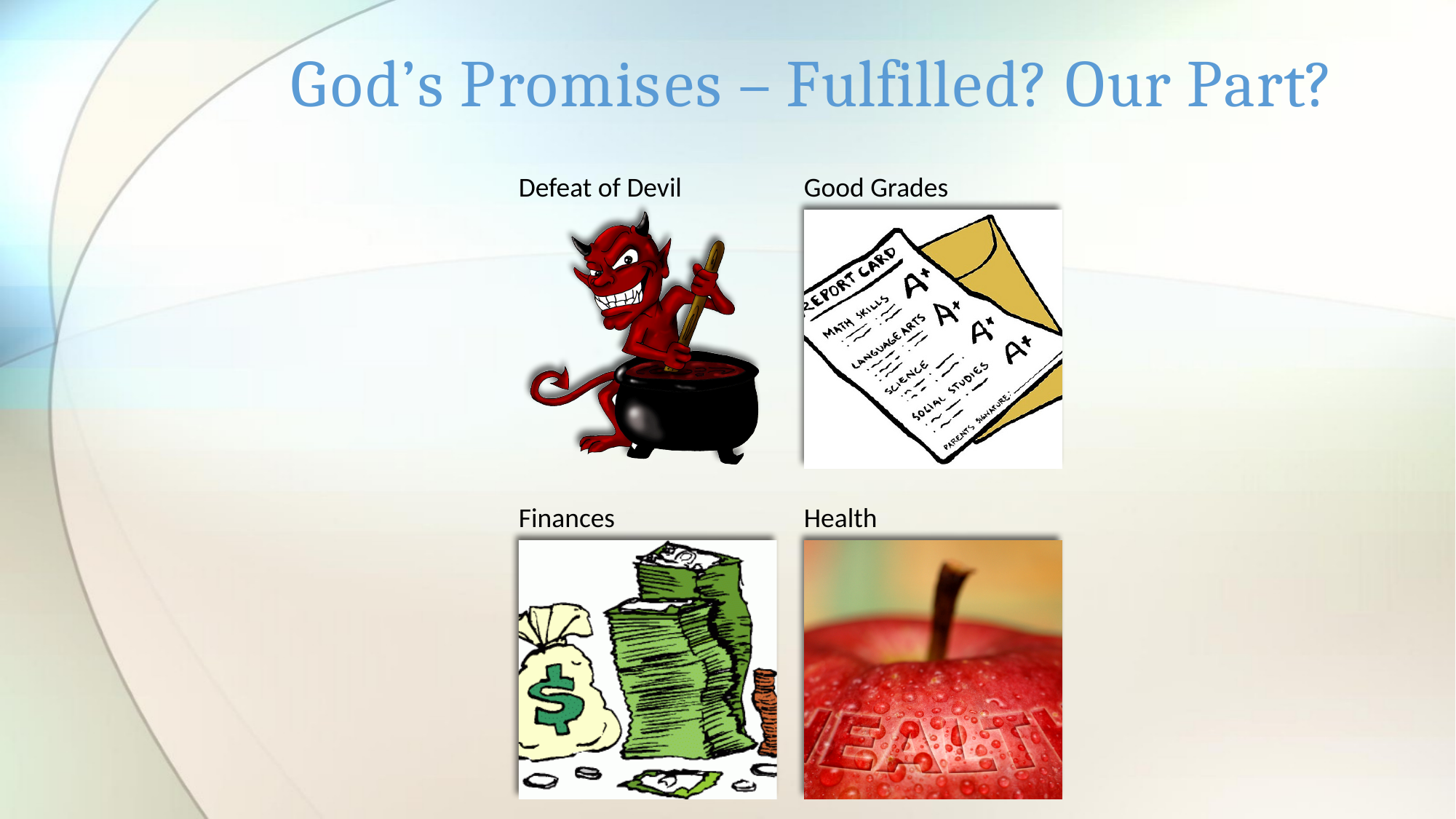

# God’s Promises – Fulfilled? Our Part?
Defeat of Devil
Good Grades
Finances
Health